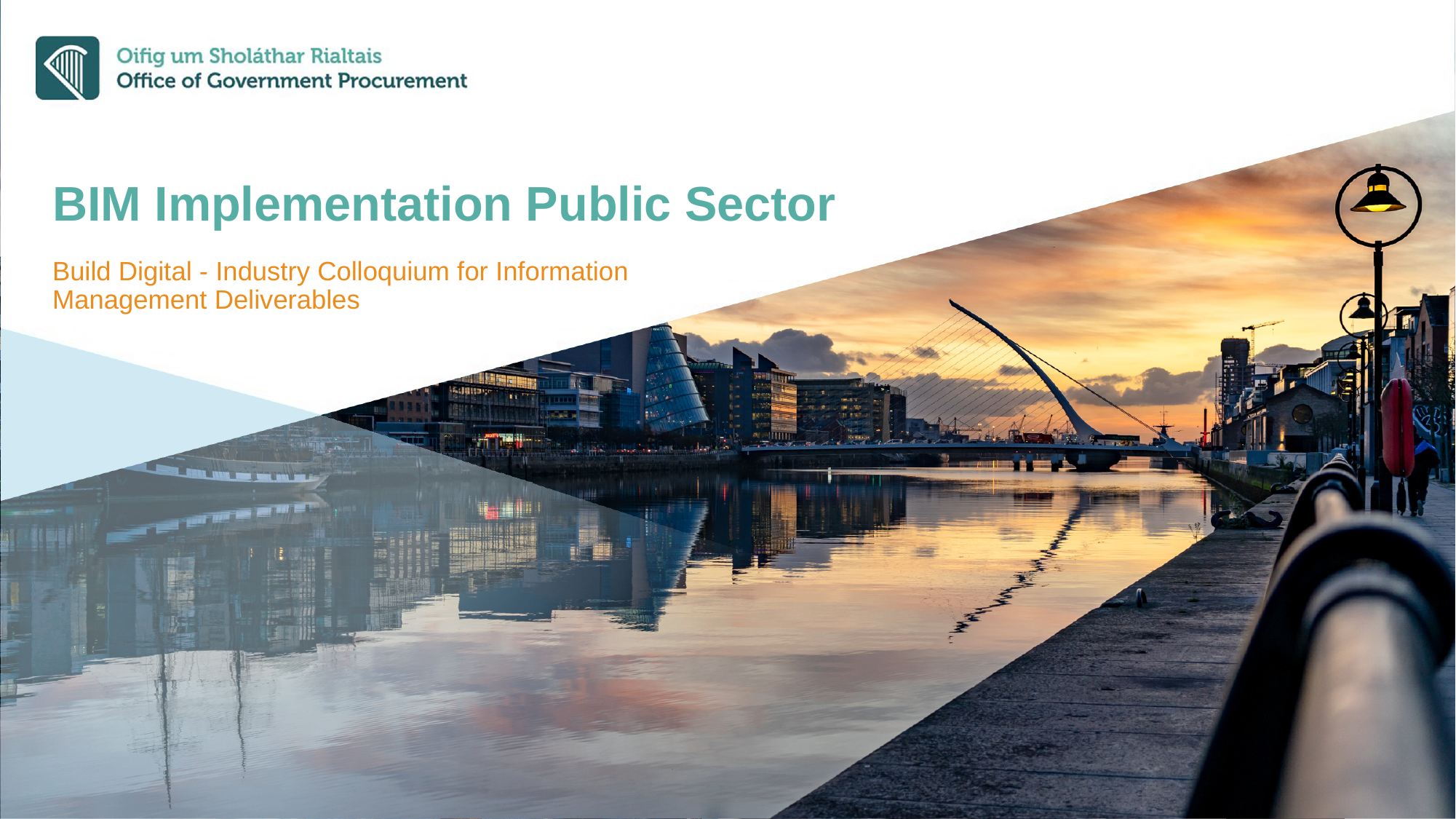

# BIM Implementation Public Sector
Build Digital - Industry Colloquium for Information Management Deliverables